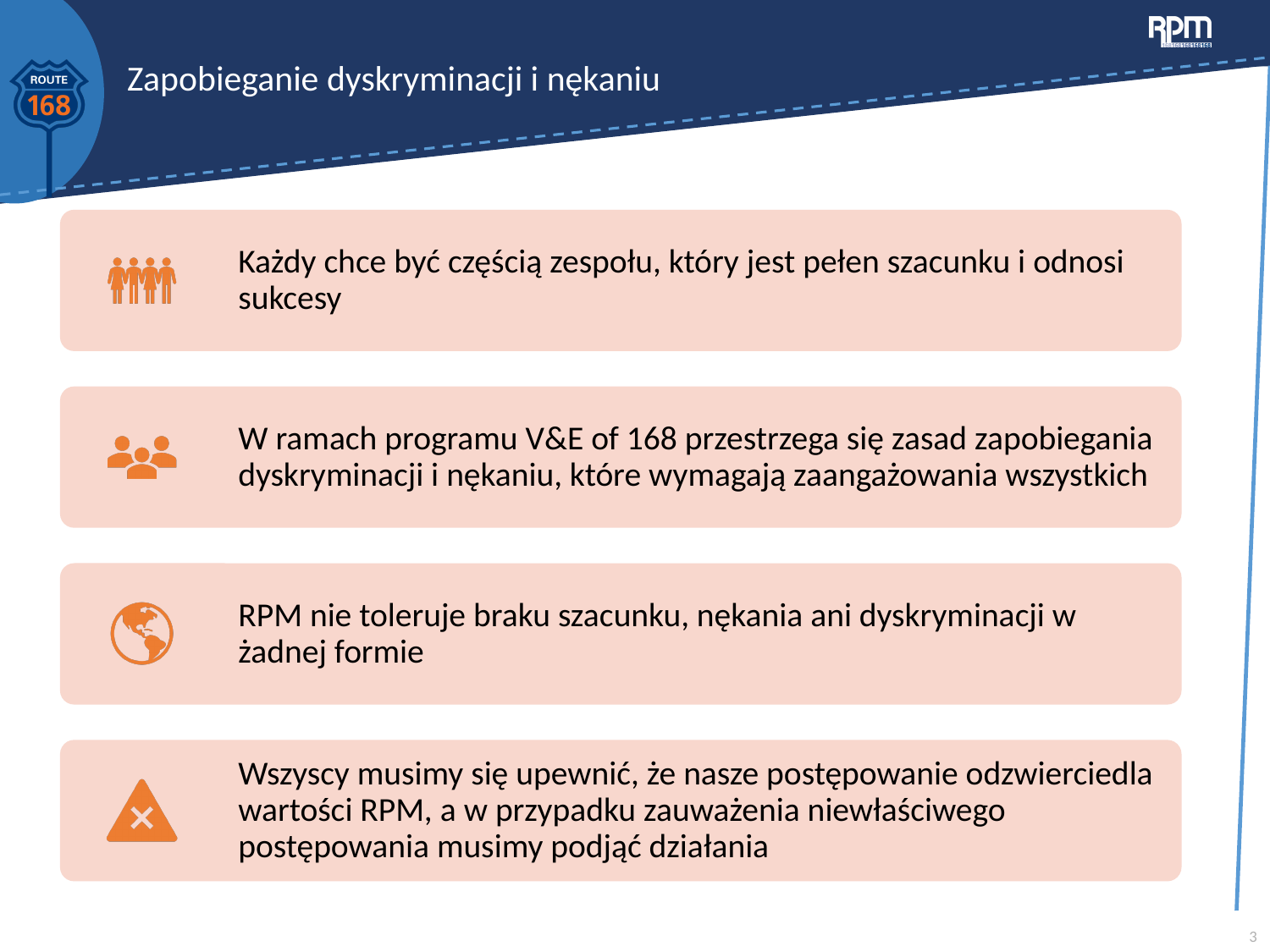

# Zapobieganie dyskryminacji i nękaniu
Każdy chce być częścią zespołu, który jest pełen szacunku i odnosi sukcesy
W ramach programu V&E of 168 przestrzega się zasad zapobiegania dyskryminacji i nękaniu, które wymagają zaangażowania wszystkich
RPM nie toleruje braku szacunku, nękania ani dyskryminacji w żadnej formie
Wszyscy musimy się upewnić, że nasze postępowanie odzwierciedla wartości RPM, a w przypadku zauważenia niewłaściwego postępowania musimy podjąć działania
3